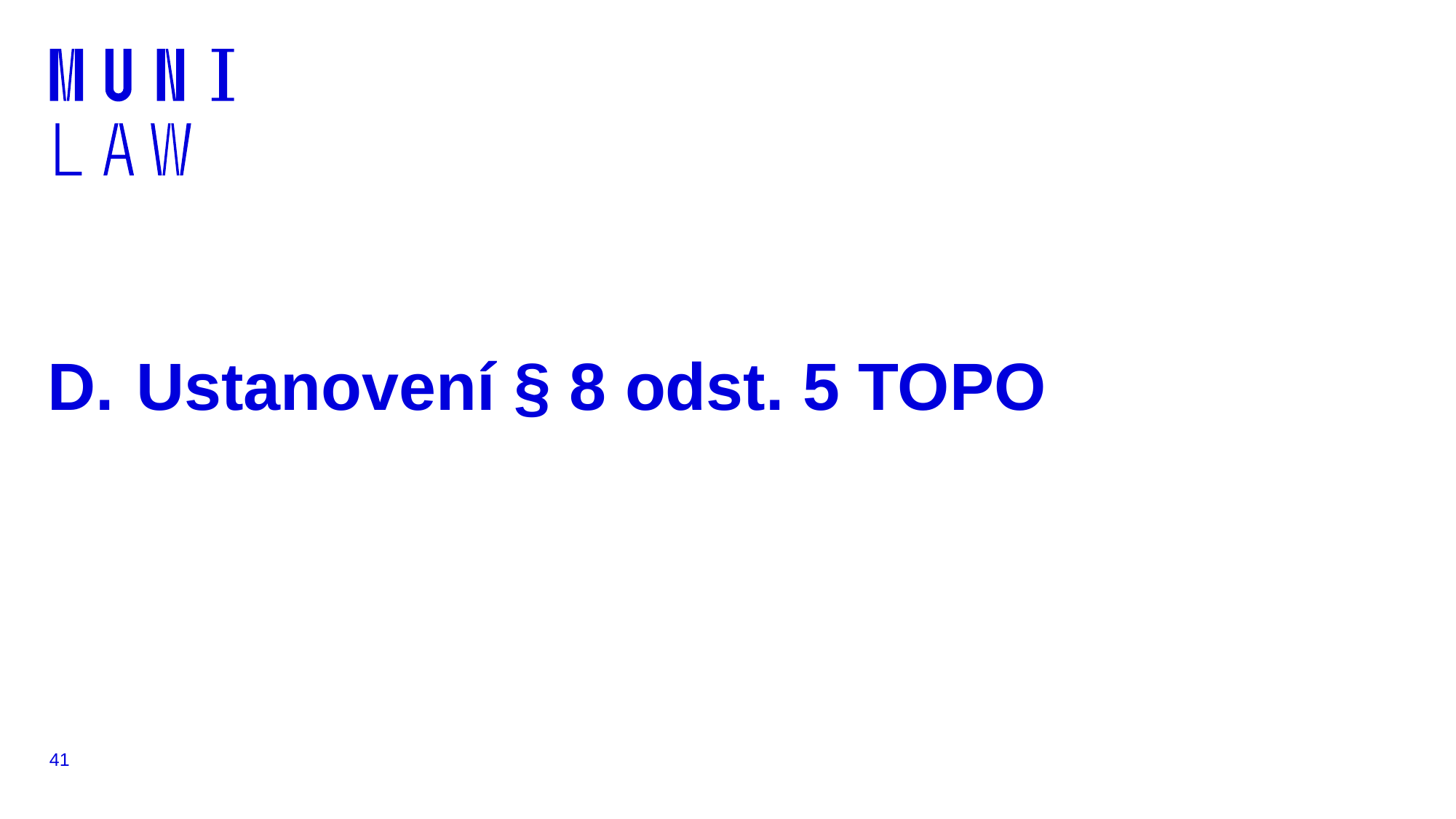

# Ustanovení § 8 odst. 5 TOPO
41